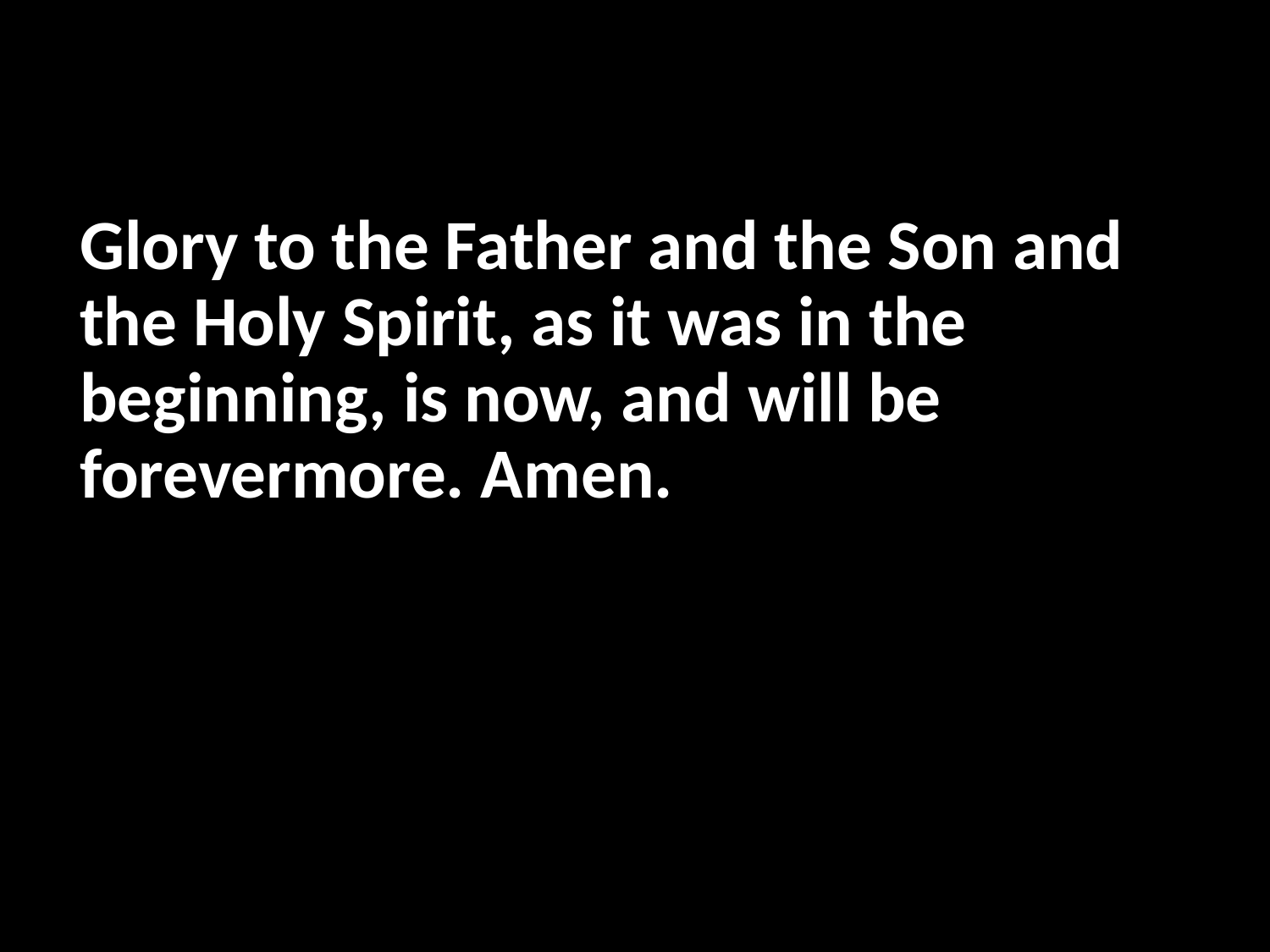

#
Glory to the Father and the Son and the Holy Spirit, as it was in the beginning, is now, and will be forevermore. Amen.